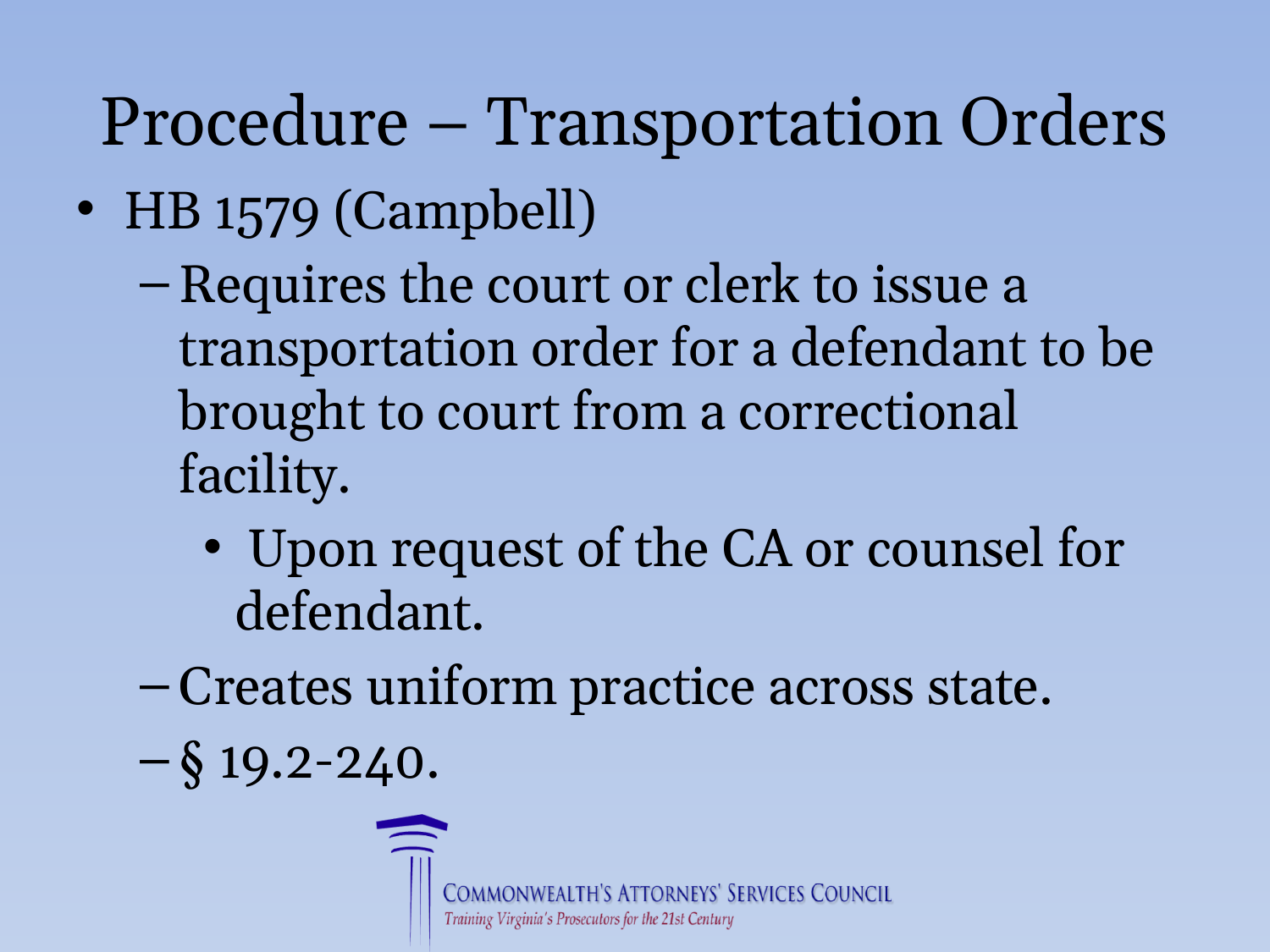

# Procedure – Transportation Orders
HB 1579 (Campbell)
Requires the court or clerk to issue a transportation order for a defendant to be brought to court from a correctional facility.
 Upon request of the CA or counsel for defendant.
Creates uniform practice across state.
§ 19.2-240.